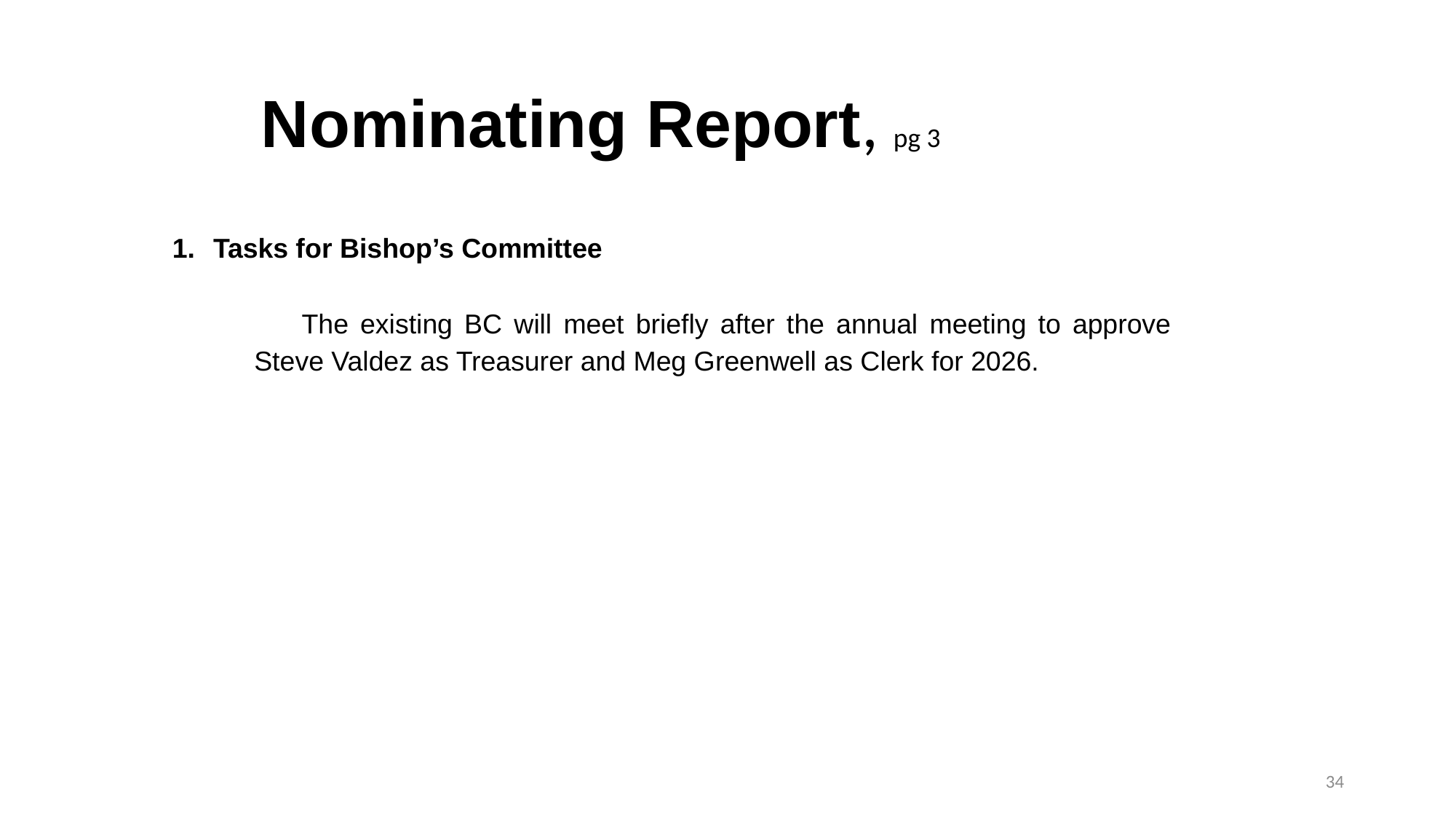

# Nominating Report, pg 3

Tasks for Bishop’s Committee

    The existing BC will meet briefly after the annual meeting to approve Steve Valdez as Treasurer and Meg Greenwell as Clerk for 2026.

34